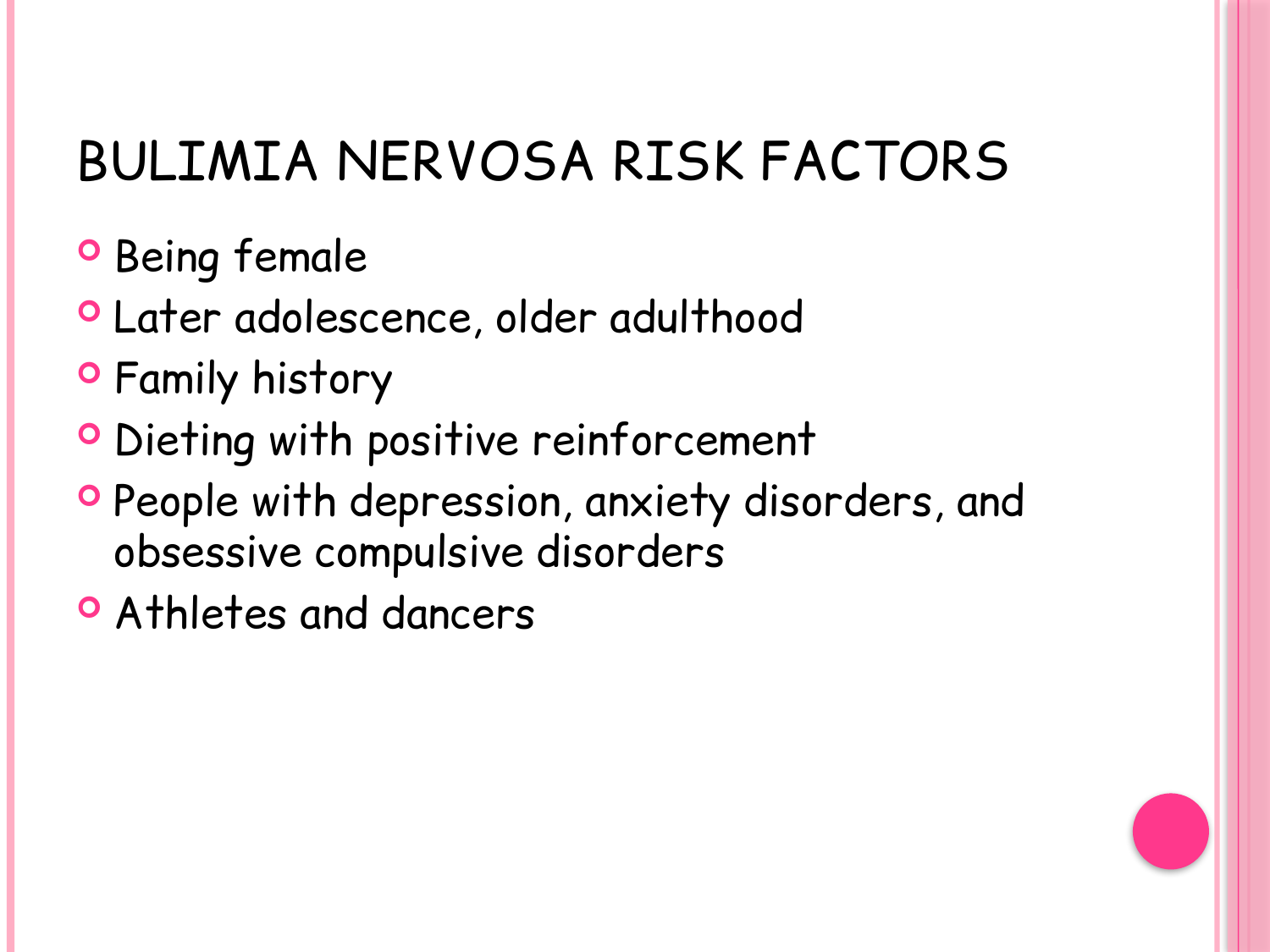

# Bulimia Nervosa Risk Factors
Being female
Later adolescence, older adulthood
Family history
Dieting with positive reinforcement
People with depression, anxiety disorders, and obsessive compulsive disorders
Athletes and dancers